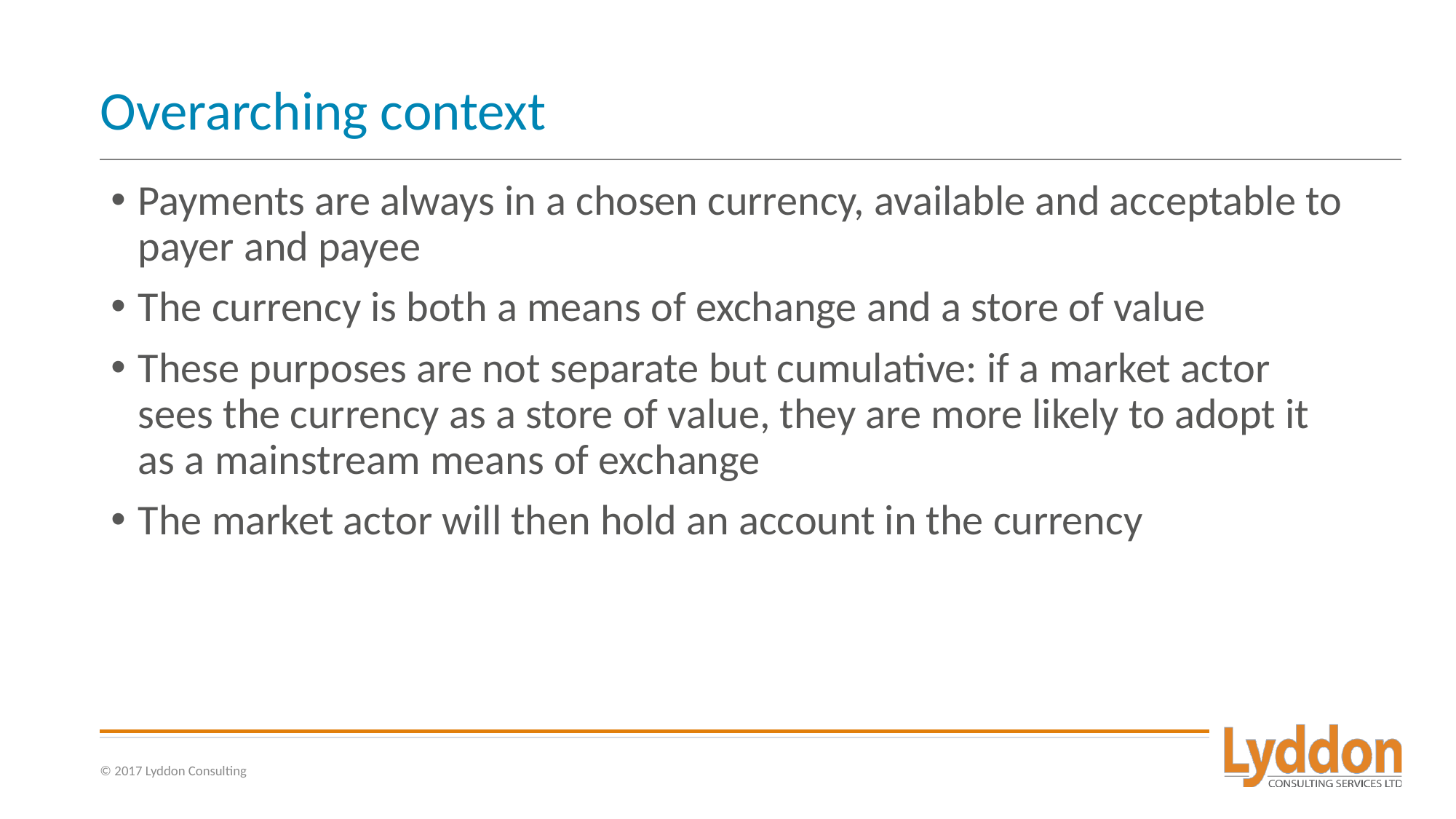

# Overarching context
Payments are always in a chosen currency, available and acceptable to payer and payee
The currency is both a means of exchange and a store of value
These purposes are not separate but cumulative: if a market actor sees the currency as a store of value, they are more likely to adopt it as a mainstream means of exchange
The market actor will then hold an account in the currency